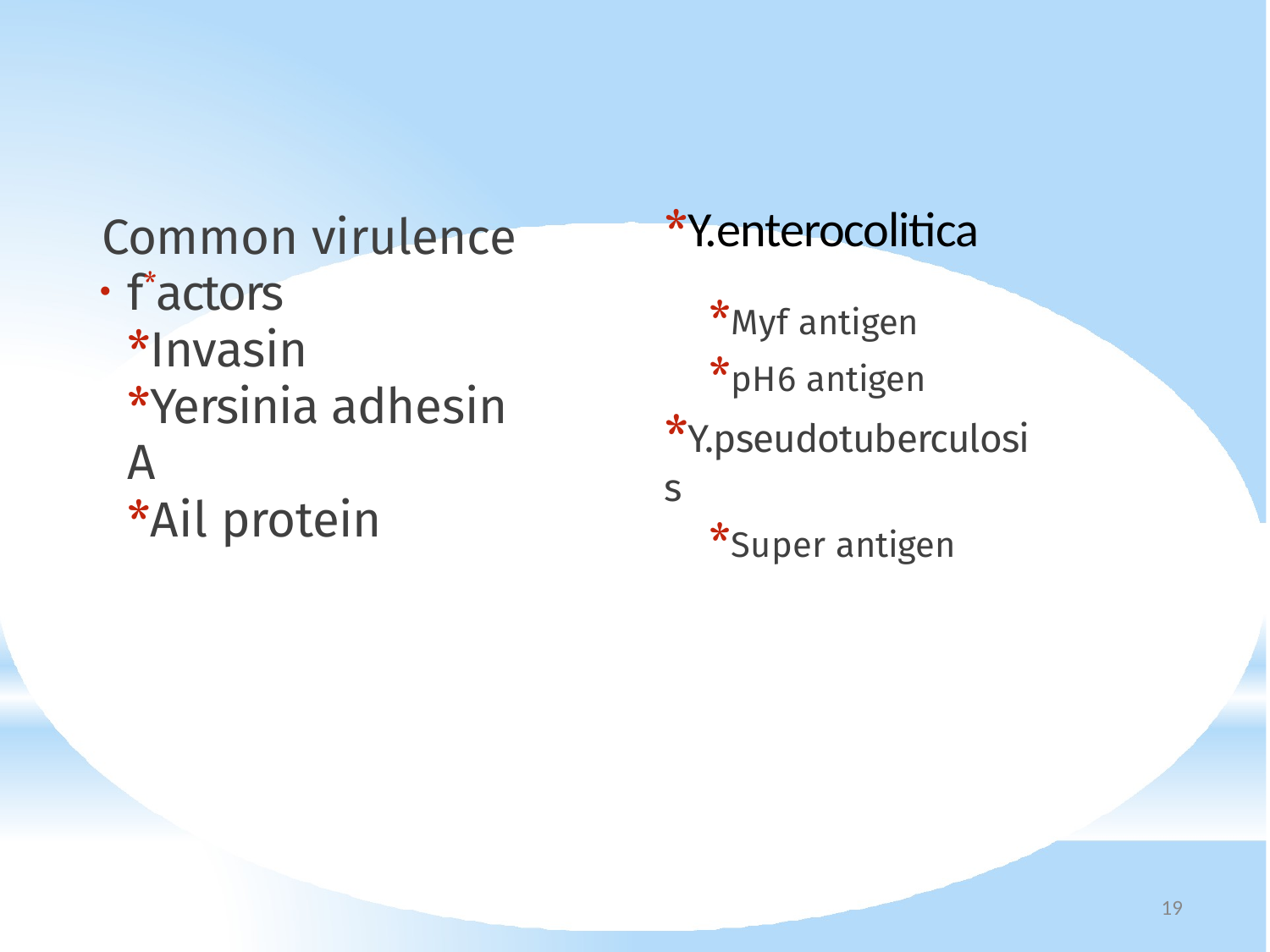

# *Y.enterocolitica
Common virulence
f*actors
*Invasin
*Yersinia adhesin A
*Ail protein
*Myf antigen
*pH6 antigen
*Y.pseudotuberculosis
*Super antigen
19